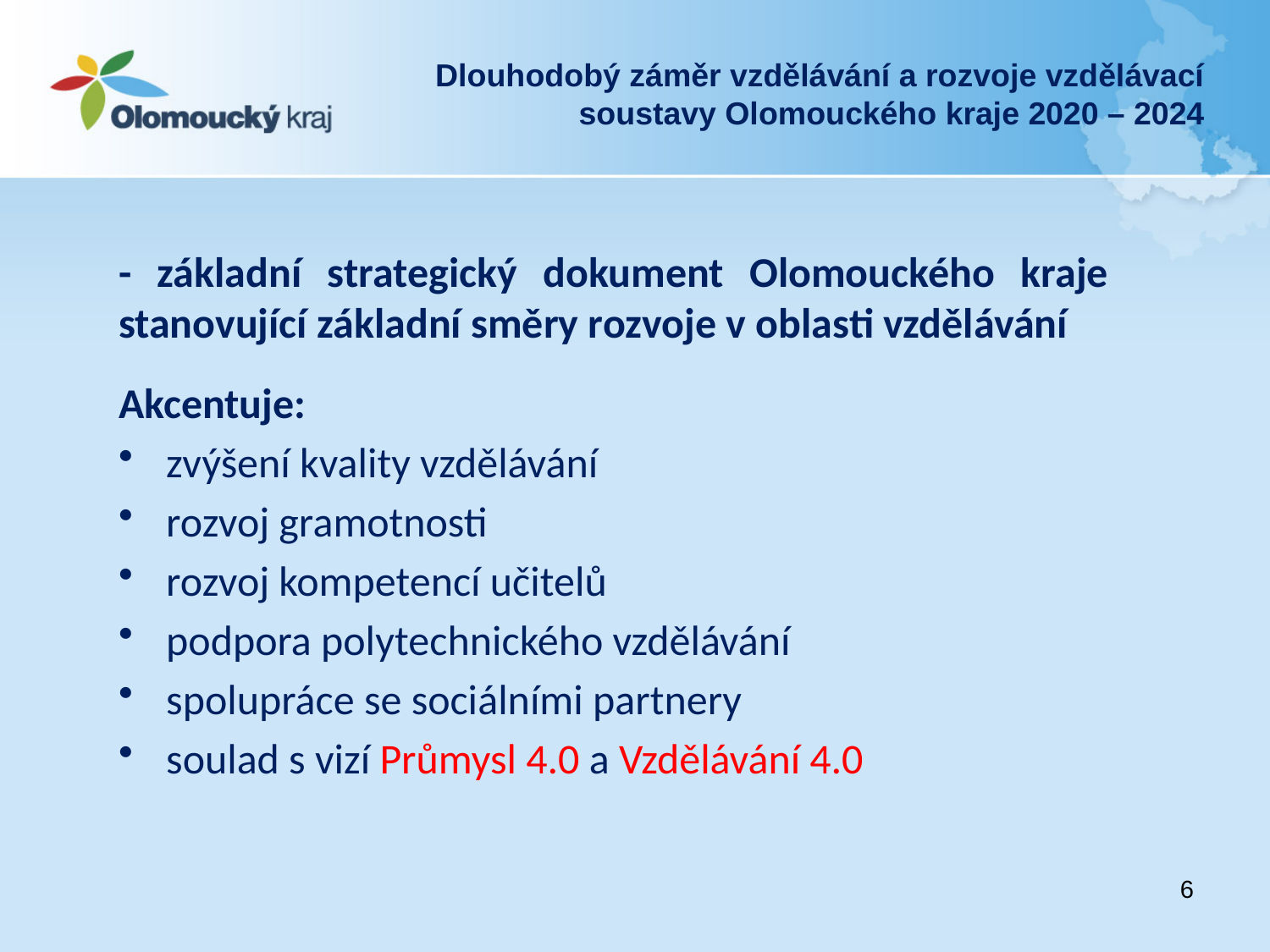

#
Dlouhodobý záměr vzdělávání a rozvoje vzdělávací soustavy Olomouckého kraje 2020 – 2024

- základní strategický dokument Olomouckého kraje stanovující základní směry rozvoje v oblasti vzdělávání
Akcentuje:
zvýšení kvality vzdělávání
rozvoj gramotnosti
rozvoj kompetencí učitelů
podpora polytechnického vzdělávání
spolupráce se sociálními partnery
soulad s vizí Průmysl 4.0 a Vzdělávání 4.0
6